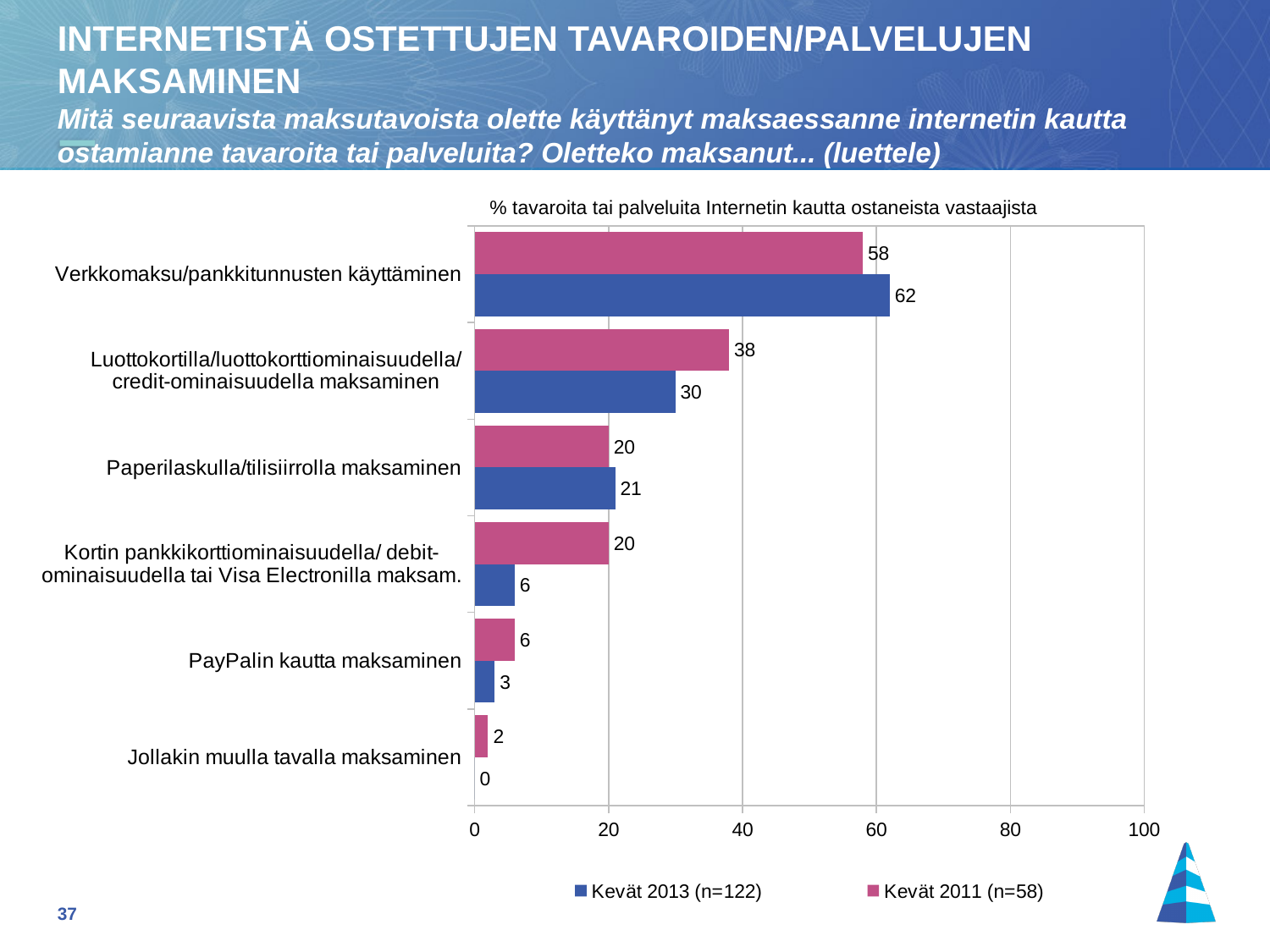

INTERNETISTÄ OSTETTUJEN TAVAROIDEN/PALVELUJEN
MAKSAMINEN
Mitä seuraavista maksutavoista olette käyttänyt maksaessanne internetin kautta ostamianne tavaroita tai palveluita? Oletteko maksanut... (luettele)
% tavaroita tai palveluita Internetin kautta ostaneista vastaajista

### Chart

| Category | Kevät 2011 (n=58) | Kevät 2013 (n=122) |
|---|---|---|
| Verkkomaksu/pankkitunnusten käyttäminen | 58.0 | 62.0 |
| Luottokortilla/luottokorttiominaisuudella/
credit-ominaisuudella maksaminen | 38.0 | 30.0 |
| Paperilaskulla/tilisiirrolla maksaminen | 20.0 | 21.0 |
| Kortin pankkikorttiominaisuudella/ debit-ominaisuudella tai Visa Electronilla maksam. | 20.0 | 6.0 |
| PayPalin kautta maksaminen | 6.0 | 3.0 |
| Jollakin muulla tavalla maksaminen | 2.0 | 0.0 |